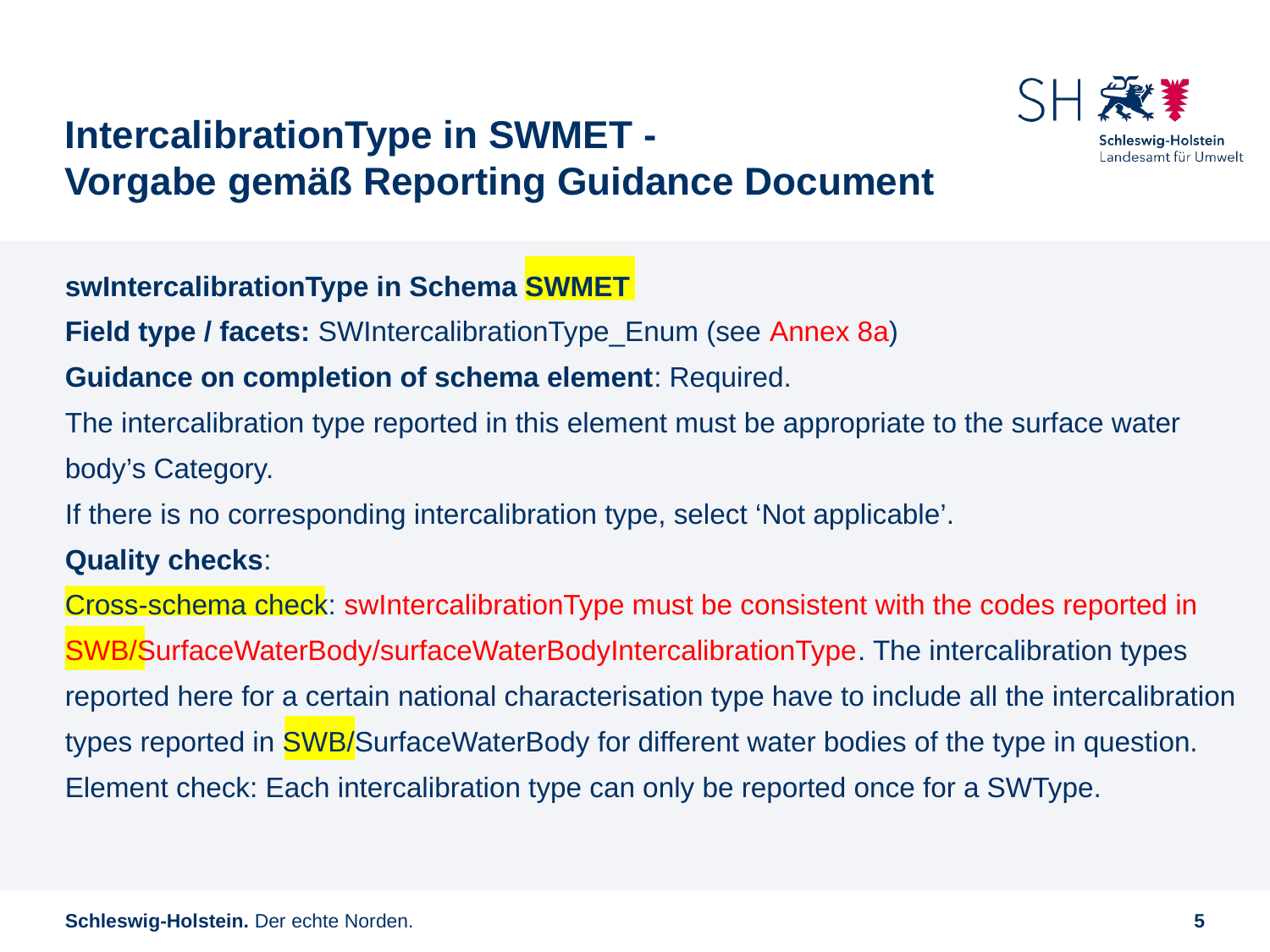

IntercalibrationType in SWMET -
Vorgabe gemäß Reporting Guidance Document
#
swIntercalibrationType in Schema SWMET
Field type / facets: SWIntercalibrationType_Enum (see Annex 8a)
Guidance on completion of schema element: Required.
The intercalibration type reported in this element must be appropriate to the surface water body’s Category.
If there is no corresponding intercalibration type, select ‘Not applicable’.
Quality checks:
Cross-schema check: swIntercalibrationType must be consistent with the codes reported in SWB/SurfaceWaterBody/surfaceWaterBodyIntercalibrationType. The intercalibration types reported here for a certain national characterisation type have to include all the intercalibration types reported in SWB/SurfaceWaterBody for different water bodies of the type in question.
Element check: Each intercalibration type can only be reported once for a SWType.